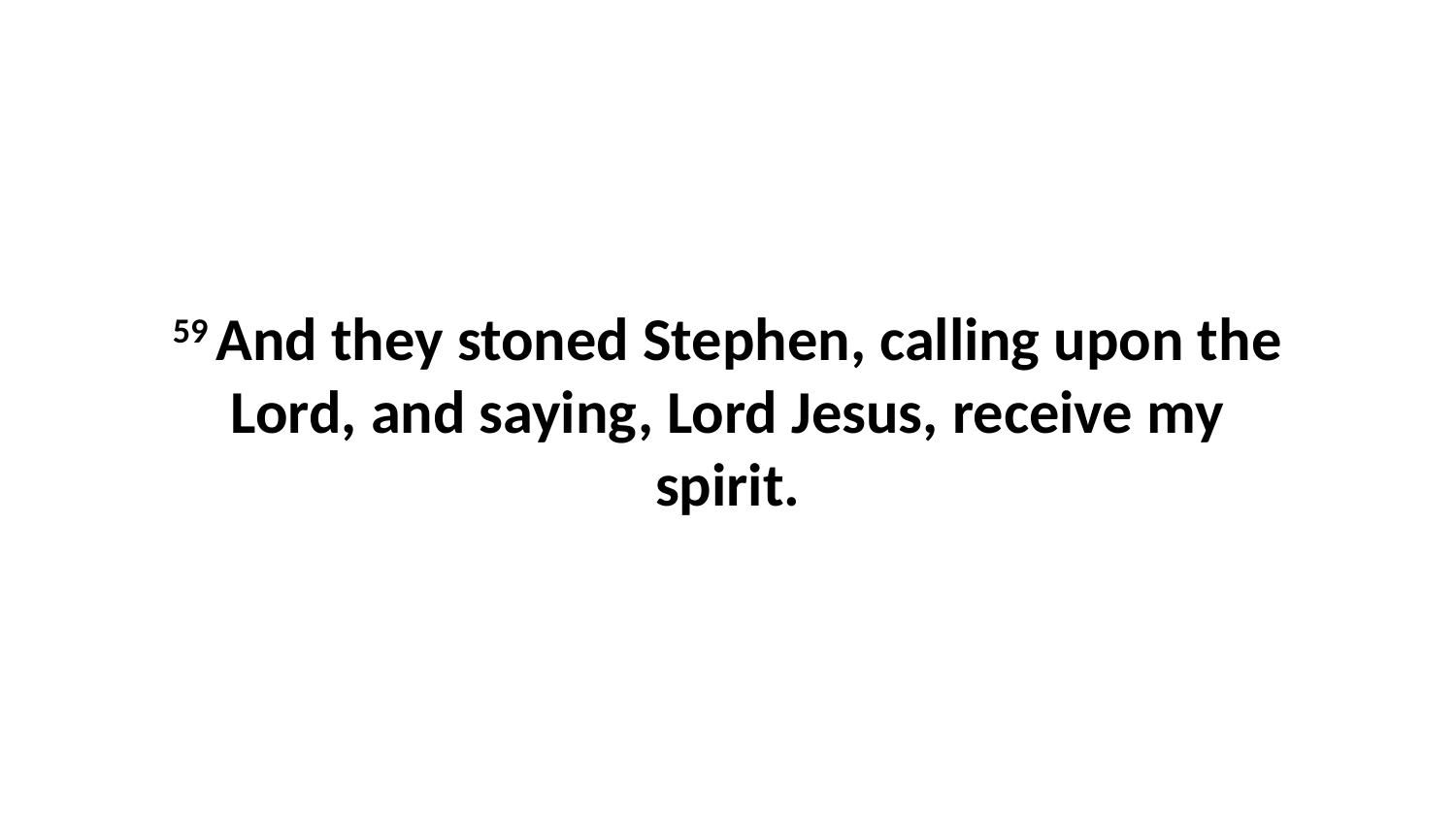

59 And they stoned Stephen, calling upon the Lord, and saying, Lord Jesus, receive my spirit.